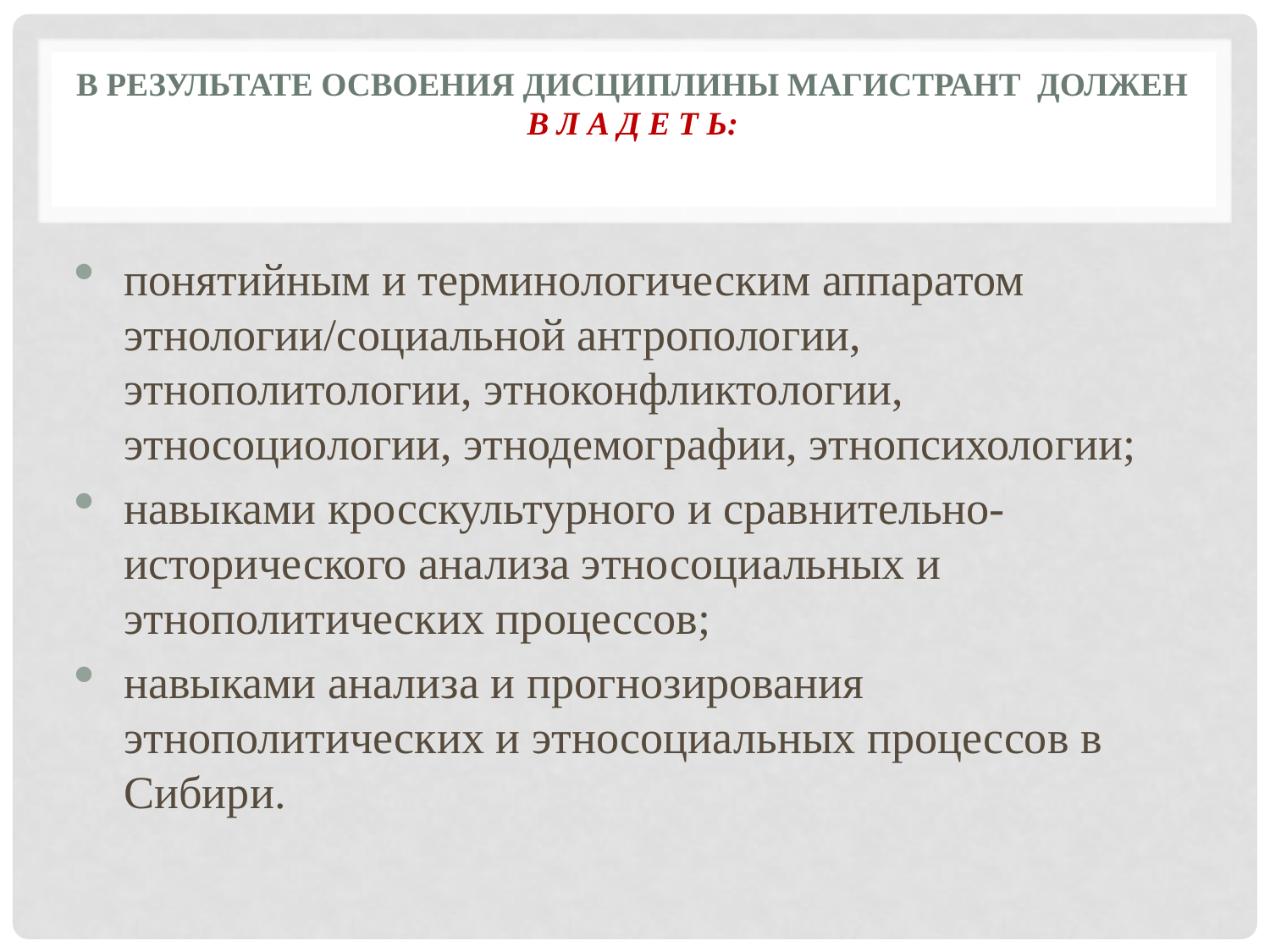

# В результате освоения дисциплины магистрант  должен в л а д е т ь:
понятийным и терминологическим аппаратом этнологии/социальной антропологии, этнополитологии, этноконфликтологии, этносоциологии, этнодемографии, этнопсихологии;
навыками кросскультурного и сравнительно-исторического анализа этносоциальных и этнополитических процессов;
навыками анализа и прогнозирования этнополитических и этносоциальных процессов в Сибири.